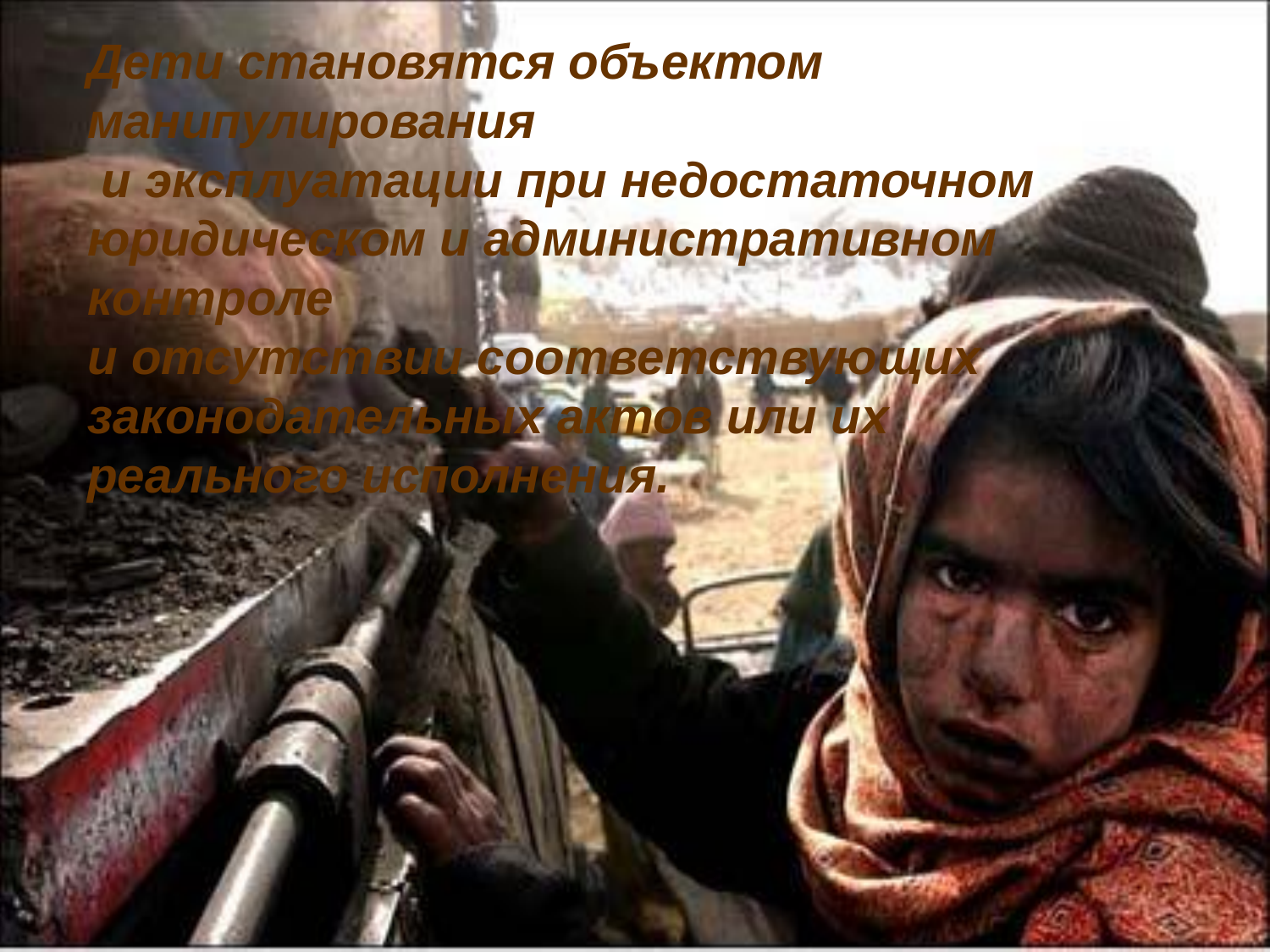

# Дети становятся объектом манипулирования и эксплуатации при недостаточном юридическом и административном контроле и отсутствии соответствующих законодательных актов или их реального исполнения.